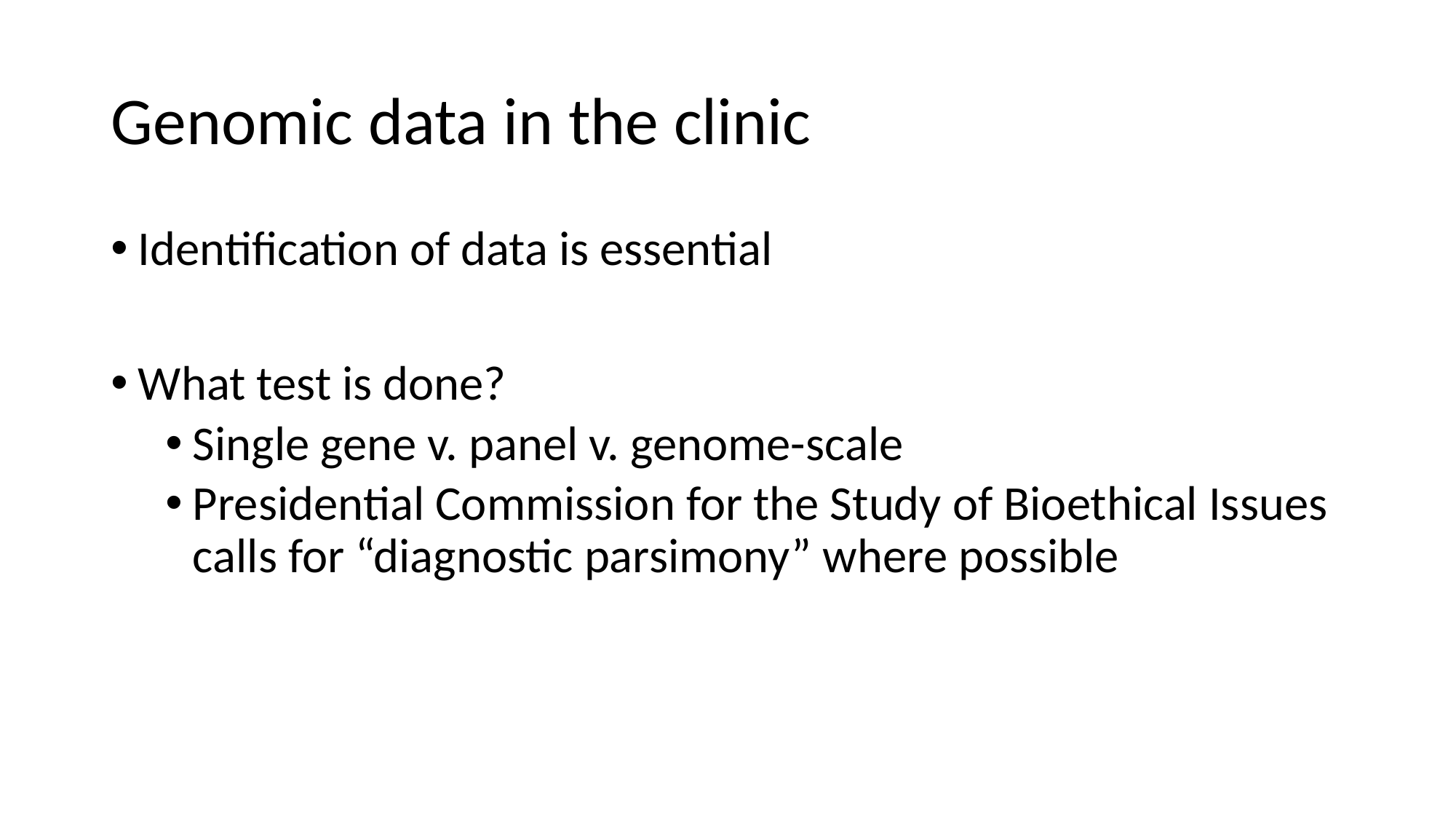

# Genomic data in the clinic
Identification of data is essential

What test is done?
Single gene v. panel v. genome-scale
Presidential Commission for the Study of Bioethical Issues calls for “diagnostic parsimony” where possible